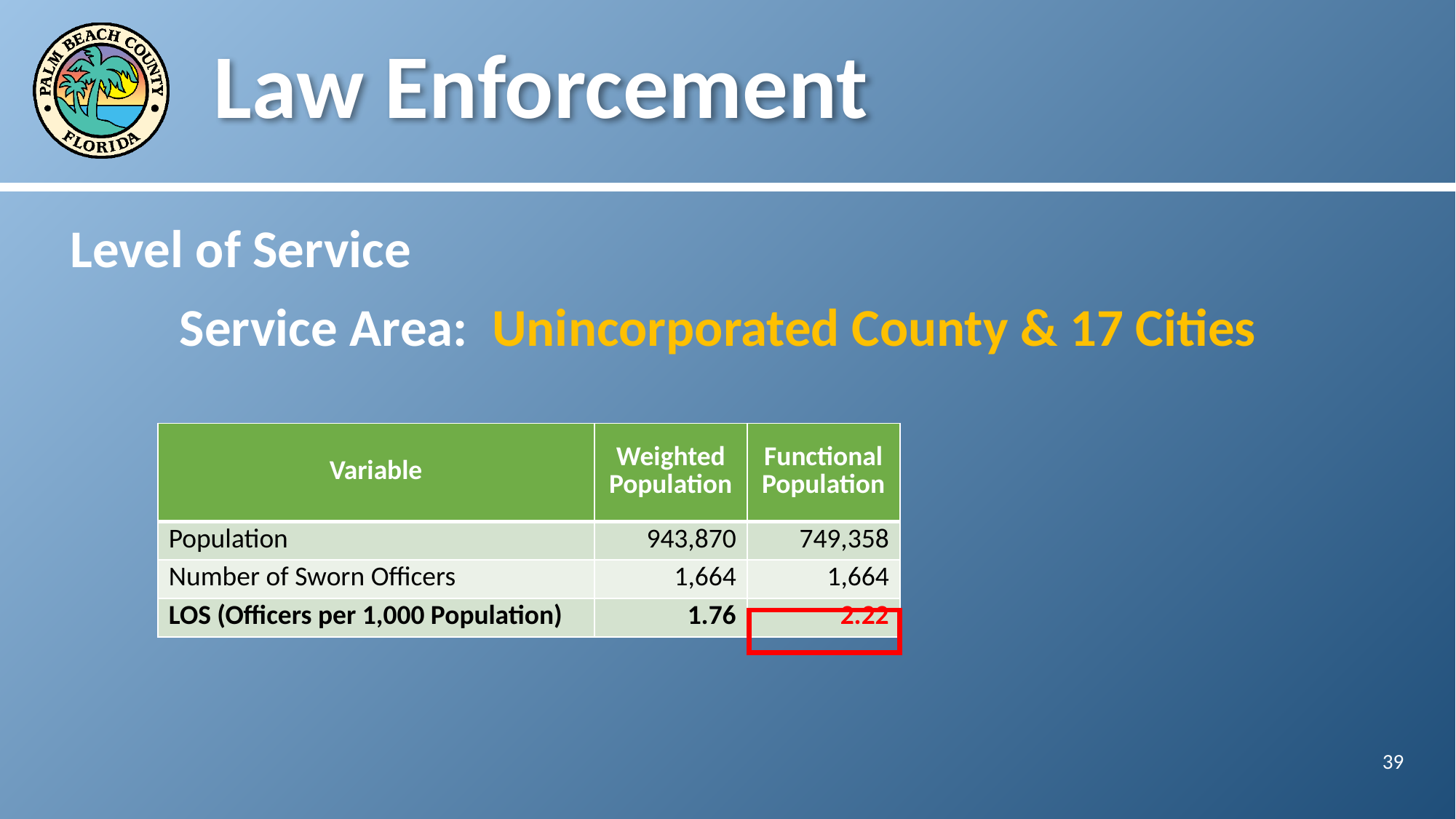

# Law Enforcement
Level of Service
	Service Area:  Unincorporated County & 17 Cities

| Variable | Weighted Population | Functional Population |
| --- | --- | --- |
| Population | 943,870 | 749,358 |
| Number of Sworn Officers | 1,664 | 1,664 |
| LOS (Officers per 1,000 Population) | 1.76 | 2.22 |

39